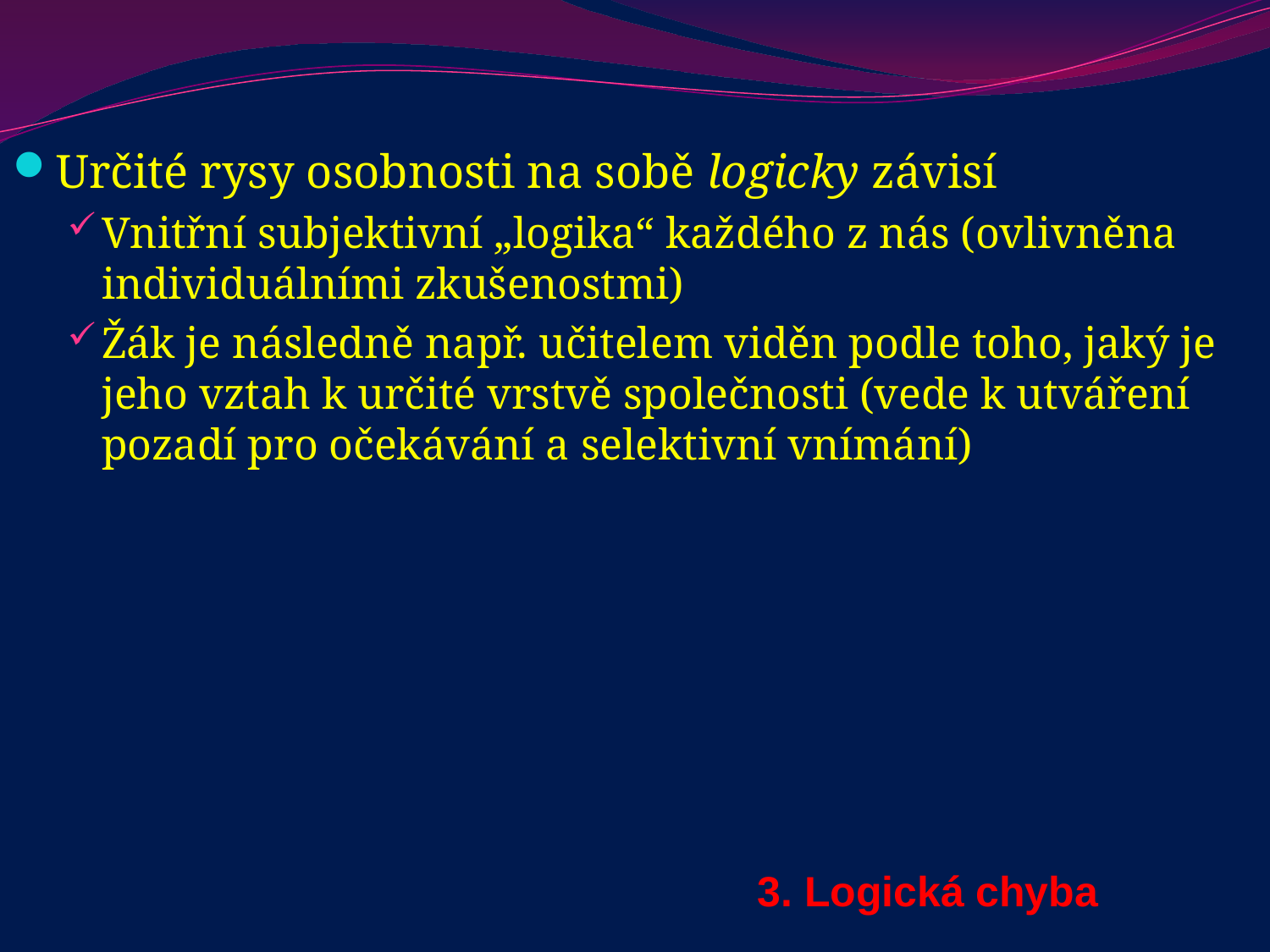

#
Určité rysy osobnosti na sobě logicky závisí
Vnitřní subjektivní „logika“ každého z nás (ovlivněna individuálními zkušenostmi)
Žák je následně např. učitelem viděn podle toho, jaký je jeho vztah k určité vrstvě společnosti (vede k utváření pozadí pro očekávání a selektivní vnímání)

3. Logická chyba